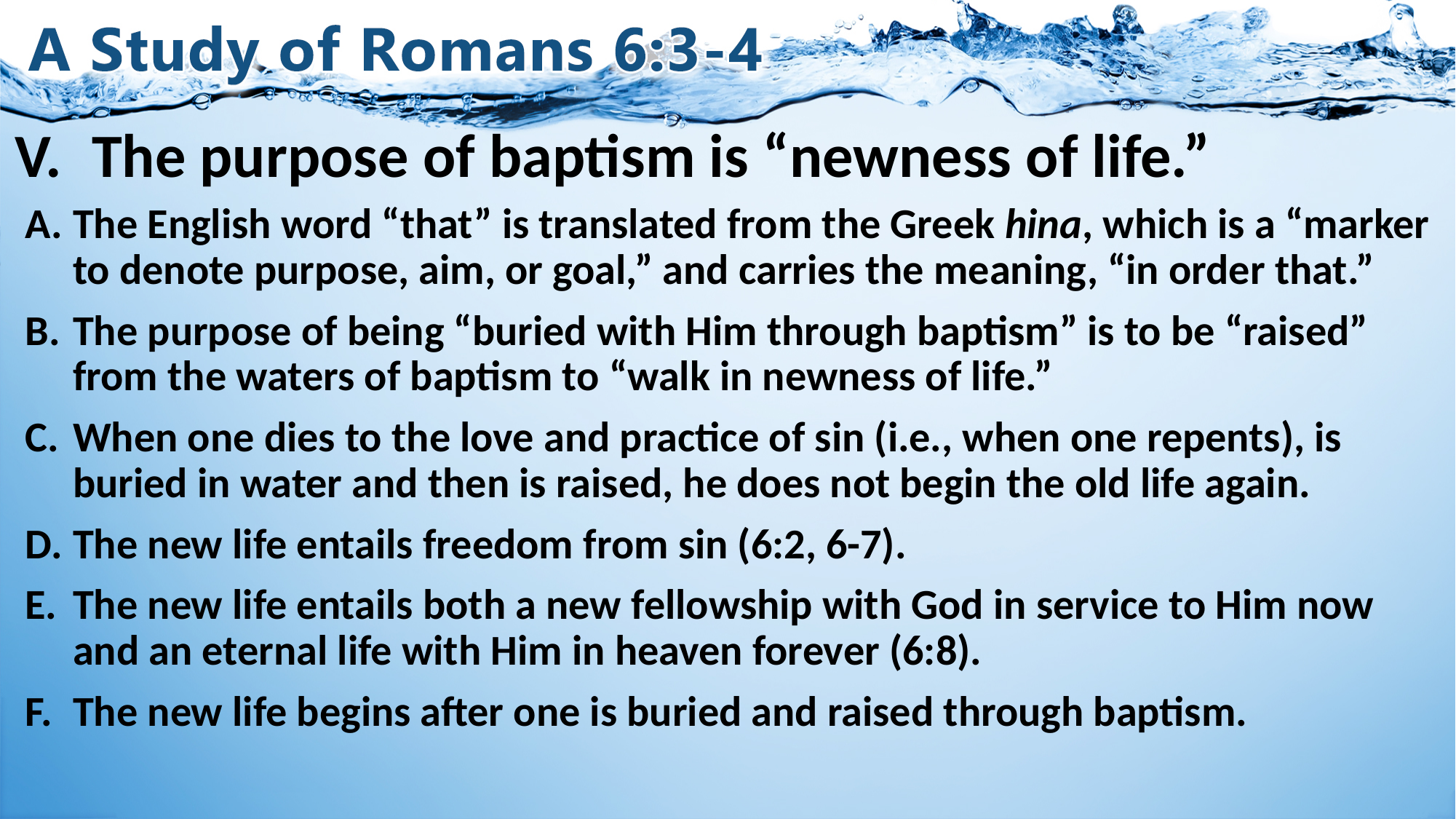

# V.	The purpose of baptism is “newness of life.”
The English word “that” is translated from the Greek hina, which is a “marker to denote purpose, aim, or goal,” and carries the meaning, “in order that.”
The purpose of being “buried with Him through baptism” is to be “raised” from the waters of baptism to “walk in newness of life.”
When one dies to the love and practice of sin (i.e., when one repents), is buried in water and then is raised, he does not begin the old life again.
The new life entails freedom from sin (6:2, 6-7).
The new life entails both a new fellowship with God in service to Him now and an eternal life with Him in heaven forever (6:8).
The new life begins after one is buried and raised through baptism.